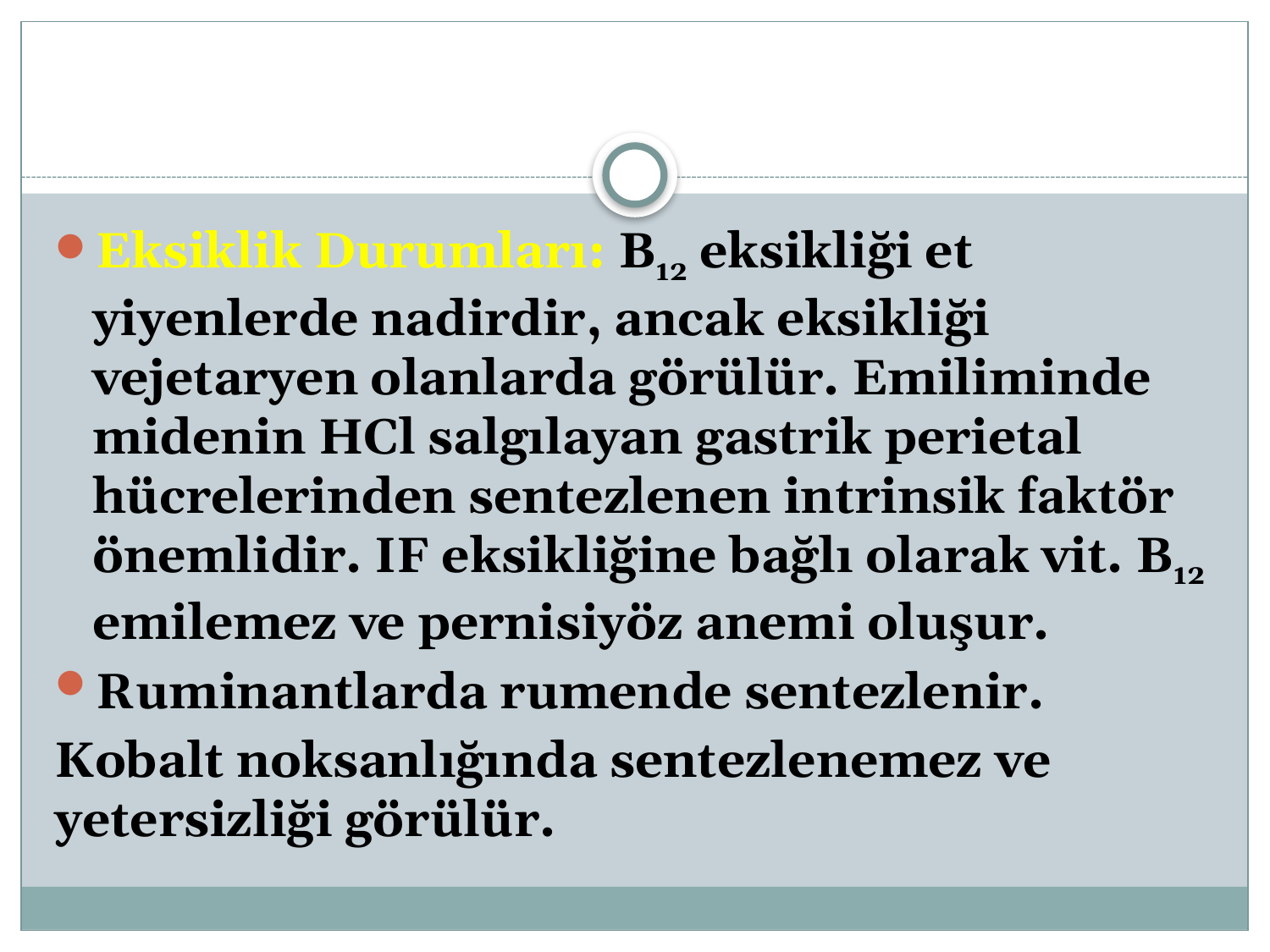

#
Eksiklik Durumları: B12 eksikliği et yiyenlerde nadirdir, ancak eksikliği vejetaryen olanlarda görülür. Emiliminde midenin HCl salgılayan gastrik perietal hücrelerinden sentezlenen intrinsik faktör önemlidir. IF eksikliğine bağlı olarak vit. B12 emilemez ve pernisiyöz anemi oluşur.
Ruminantlarda rumende sentezlenir.
Kobalt noksanlığında sentezlenemez ve yetersizliği görülür.